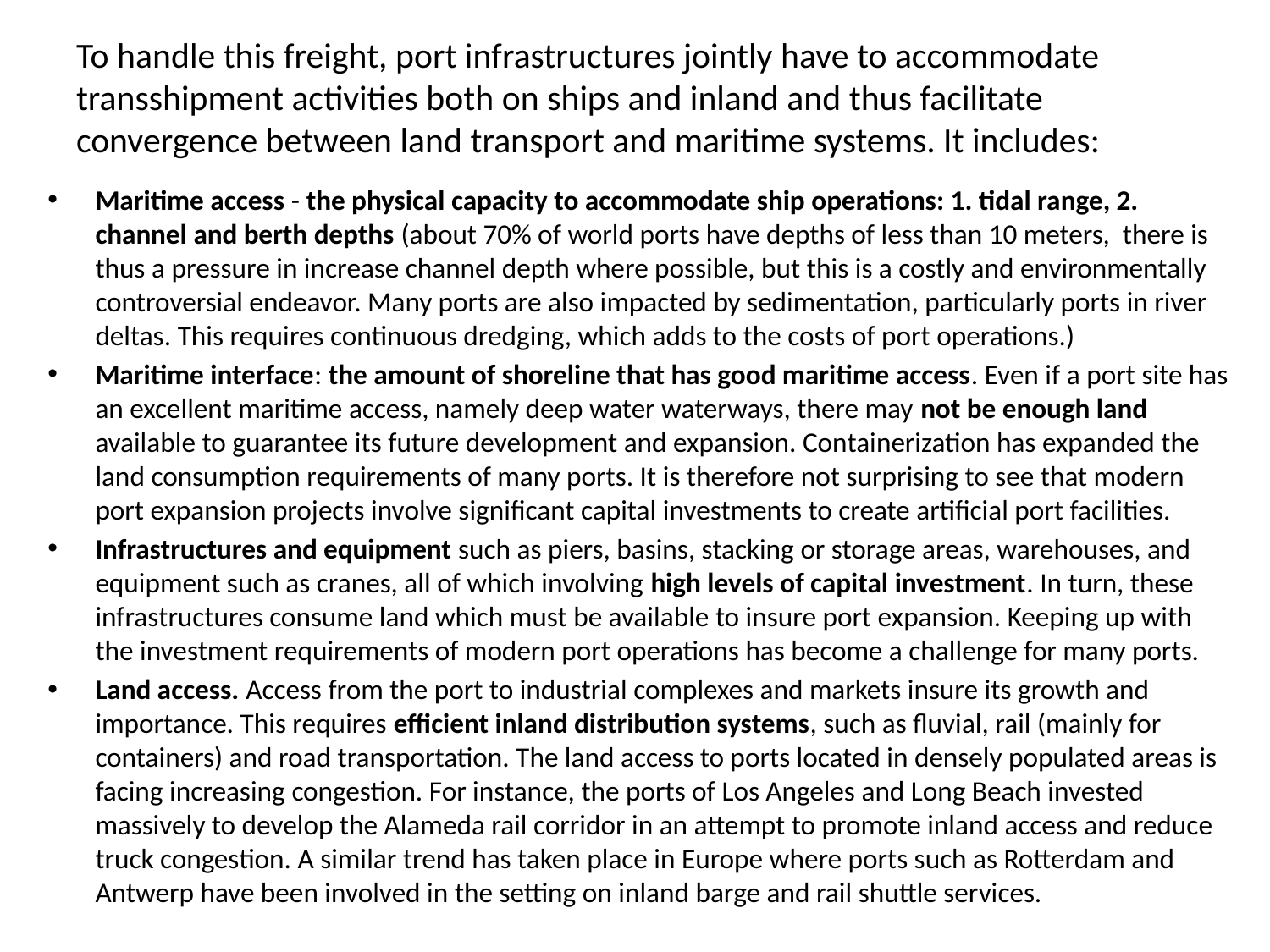

# To handle this freight, port infrastructures jointly have to accommodate transshipment activities both on ships and inland and thus facilitate convergence between land transport and maritime systems. It includes:
Maritime access - the physical capacity to accommodate ship operations: 1. tidal range, 2. channel and berth depths (about 70% of world ports have depths of less than 10 meters,  there is thus a pressure in increase channel depth where possible, but this is a costly and environmentally controversial endeavor. Many ports are also impacted by sedimentation, particularly ports in river deltas. This requires continuous dredging, which adds to the costs of port operations.)
Maritime interface: the amount of shoreline that has good maritime access. Even if a port site has an excellent maritime access, namely deep water waterways, there may not be enough land available to guarantee its future development and expansion. Containerization has expanded the land consumption requirements of many ports. It is therefore not surprising to see that modern port expansion projects involve significant capital investments to create artificial port facilities.
Infrastructures and equipment such as piers, basins, stacking or storage areas, warehouses, and equipment such as cranes, all of which involving high levels of capital investment. In turn, these infrastructures consume land which must be available to insure port expansion. Keeping up with the investment requirements of modern port operations has become a challenge for many ports.
Land access. Access from the port to industrial complexes and markets insure its growth and importance. This requires efficient inland distribution systems, such as fluvial, rail (mainly for containers) and road transportation. The land access to ports located in densely populated areas is facing increasing congestion. For instance, the ports of Los Angeles and Long Beach invested massively to develop the Alameda rail corridor in an attempt to promote inland access and reduce truck congestion. A similar trend has taken place in Europe where ports such as Rotterdam and Antwerp have been involved in the setting on inland barge and rail shuttle services.